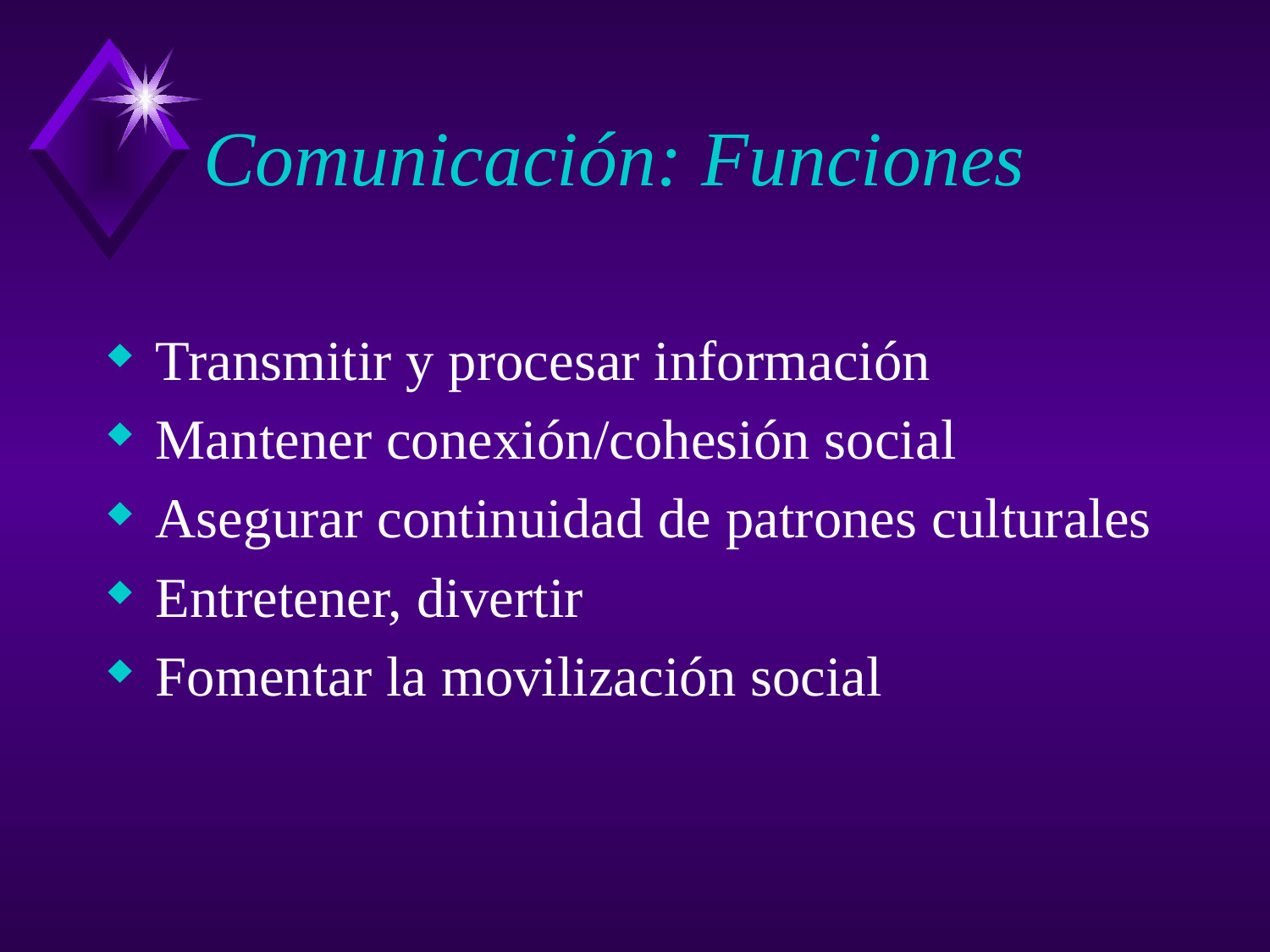

Comunicación: Funciones
Transmitir y procesar información
Mantener conexión/cohesión social
Asegurar continuidad de patrones culturales
Entretener, divertir
Fomentar la movilización social